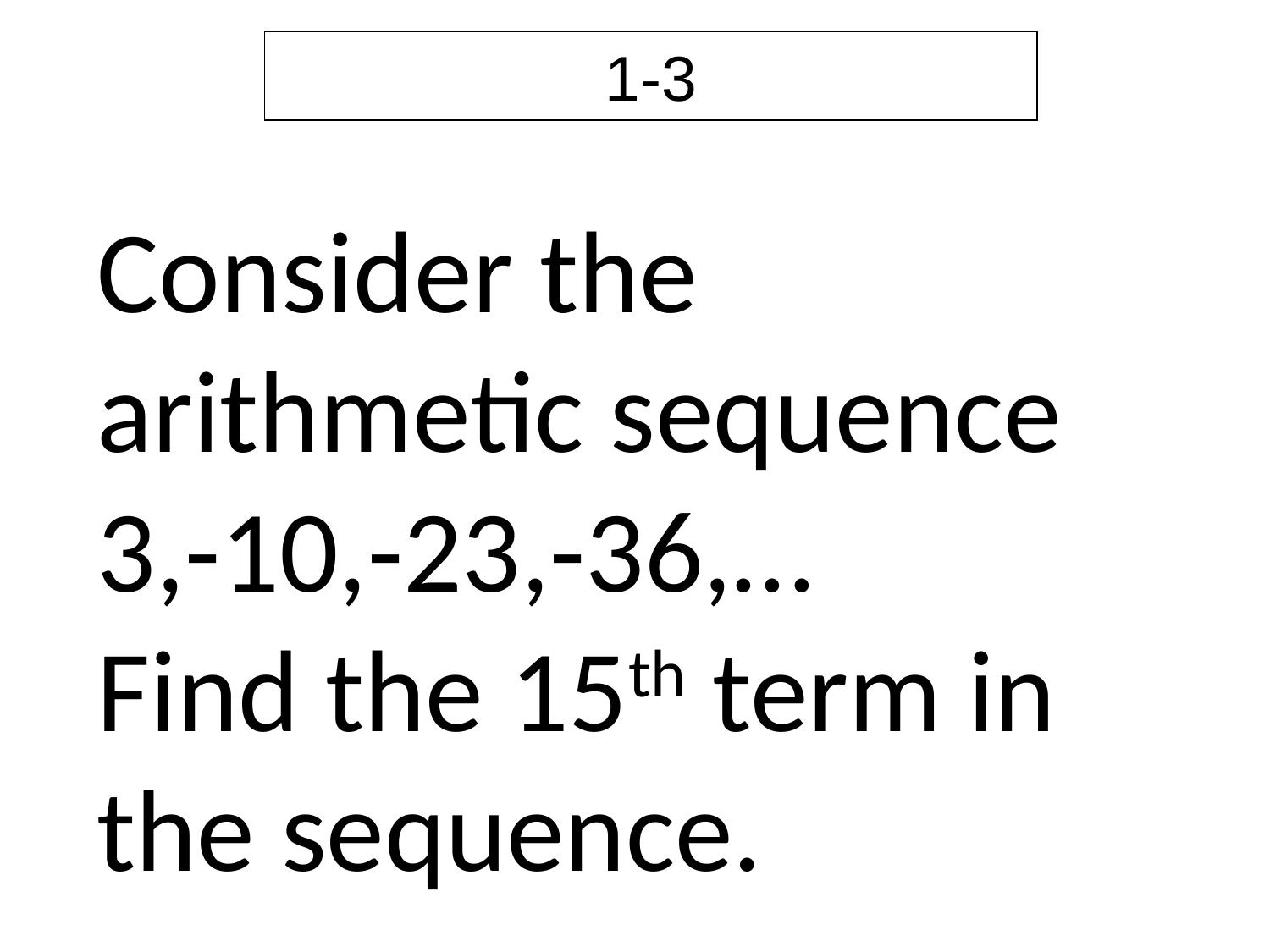

1-3
Consider the arithmetic sequence
3,-10,-23,-36,…
Find the 15th term in the sequence.